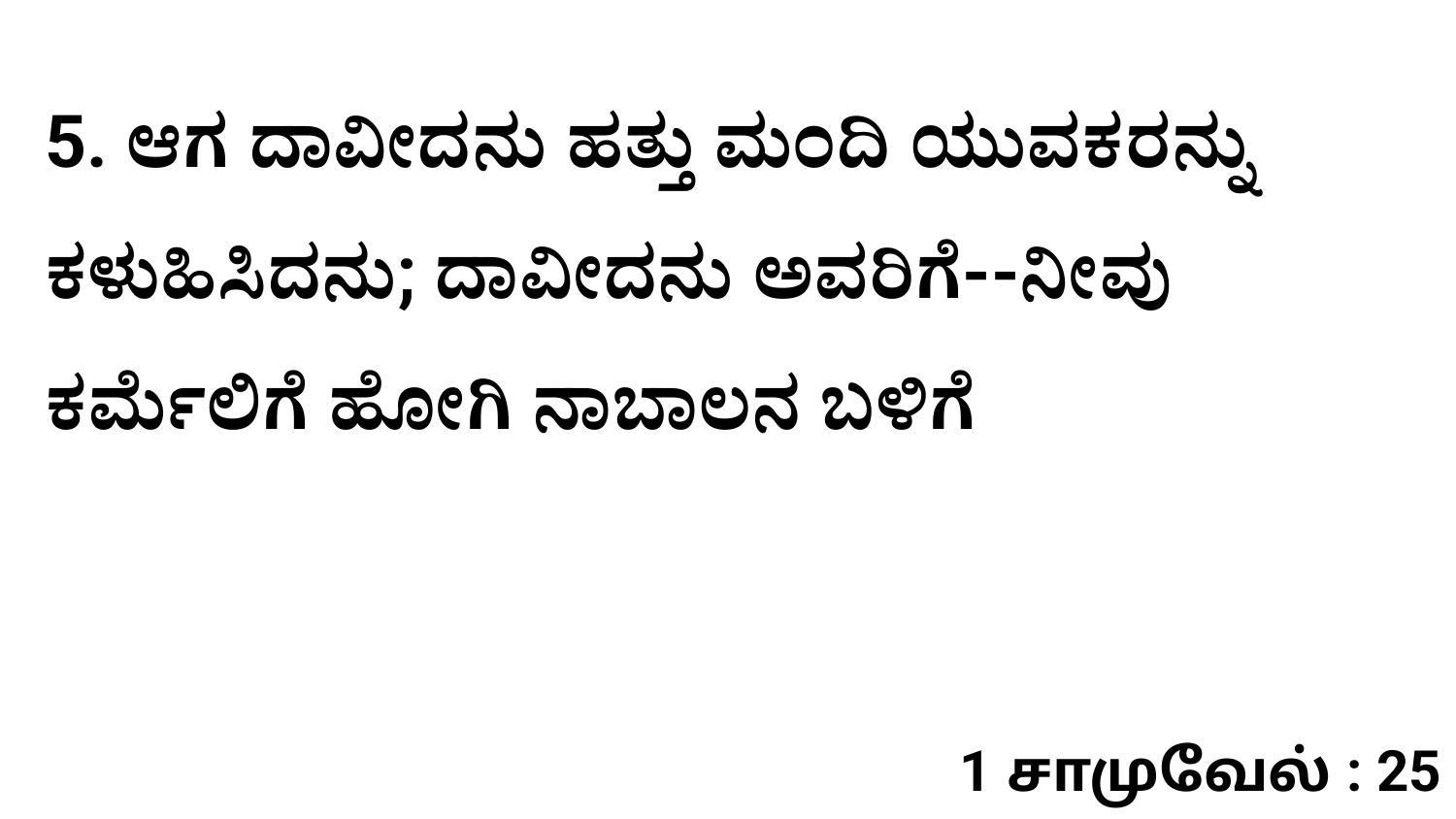

5. ಆಗ ದಾವೀದನು ಹತ್ತು ಮಂದಿ ಯುವಕರನ್ನು ಕಳುಹಿಸಿದನು; ದಾವೀದನು ಅವರಿಗೆ--ನೀವು ಕರ್ಮೆಲಿಗೆ ಹೋಗಿ ನಾಬಾಲನ ಬಳಿಗೆ
1 சாமுவேல் : 25